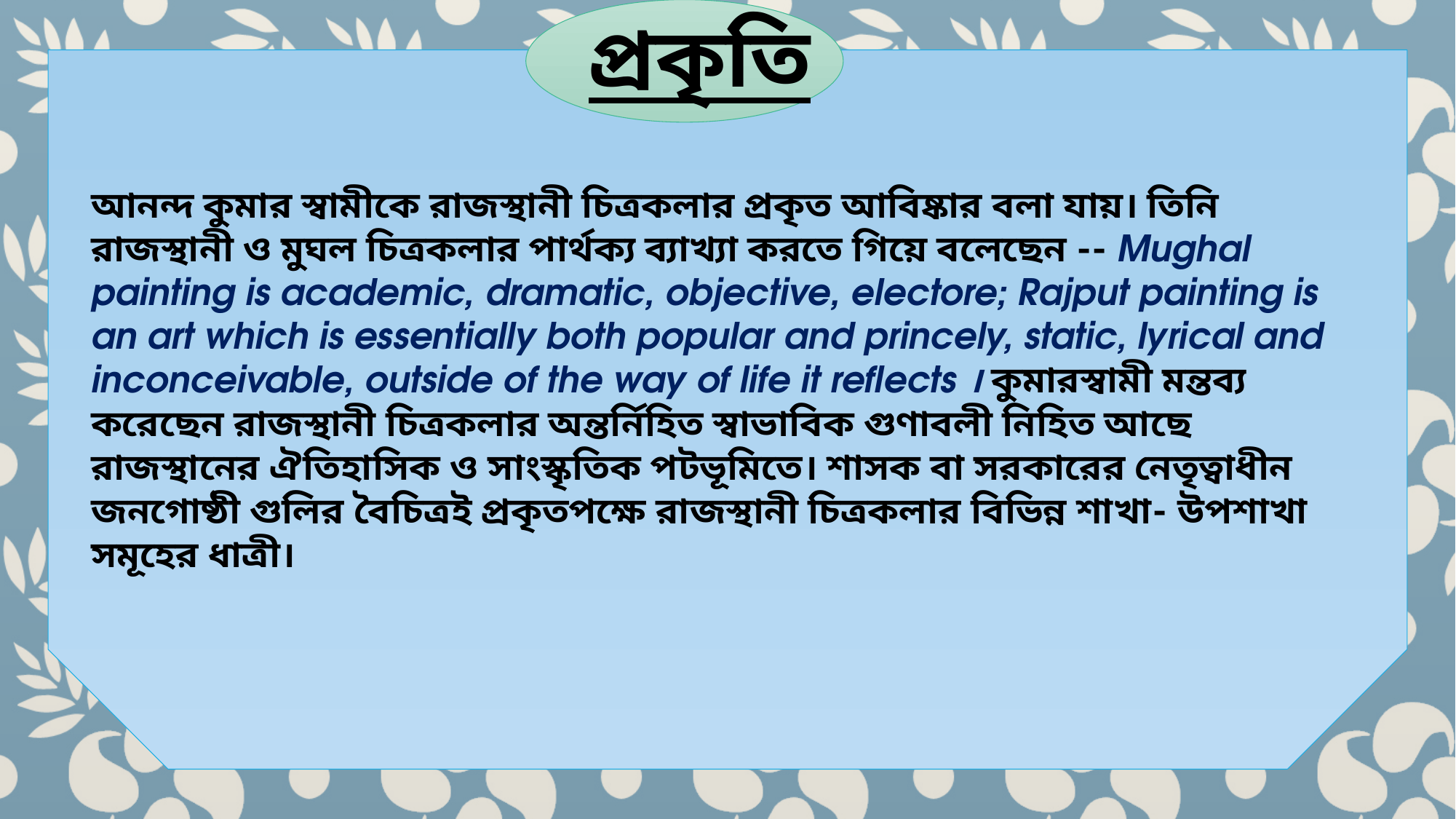

প্রকৃতি

আনন্দ কুমার স্বামীকে রাজস্থানী চিত্রকলার প্রকৃত আবিষ্কার বলা যায়। তিনি রাজস্থানী ও মুঘল চিত্রকলার পার্থক্য ব্যাখ্যা করতে গিয়ে বলেছেন -- Mughal painting is academic, dramatic, objective, electore; Rajput painting is an art which is essentially both popular and princely, static, lyrical and inconceivable, outside of the way of life it reflects । কুমারস্বামী মন্তব্য করেছেন রাজস্থানী চিত্রকলার অন্তর্নিহিত স্বাভাবিক গুণাবলী নিহিত আছে রাজস্থানের ঐতিহাসিক ও সাংস্কৃতিক পটভূমিতে। শাসক বা সরকারের নেতৃত্বাধীন জনগোষ্ঠী গুলির বৈচিত্রই প্রকৃতপক্ষে রাজস্থানী চিত্রকলার বিভিন্ন শাখা- উপশাখা সমূহের ধাত্রী।